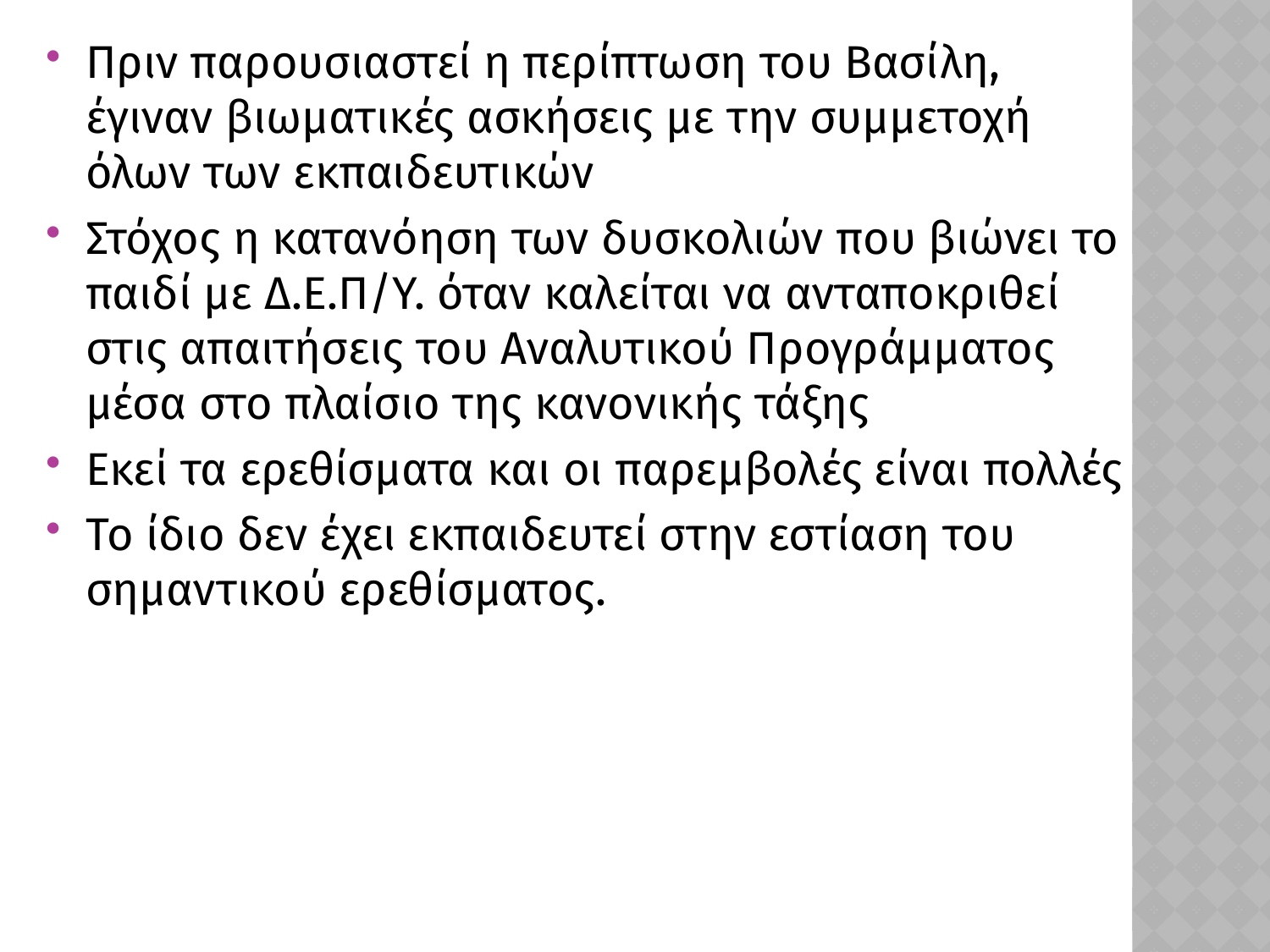

Πριν παρουσιαστεί η περίπτωση του Βασίλη, έγιναν βιωματικές ασκήσεις με την συμμετοχή όλων των εκπαιδευτικών
Στόχος η κατανόηση των δυσκολιών που βιώνει το παιδί με Δ.Ε.Π/Υ. όταν καλείται να ανταποκριθεί στις απαιτήσεις του Αναλυτικού Προγράμματος μέσα στο πλαίσιο της κανονικής τάξης
Εκεί τα ερεθίσματα και οι παρεμβολές είναι πολλές
Το ίδιο δεν έχει εκπαιδευτεί στην εστίαση του σημαντικού ερεθίσματος.